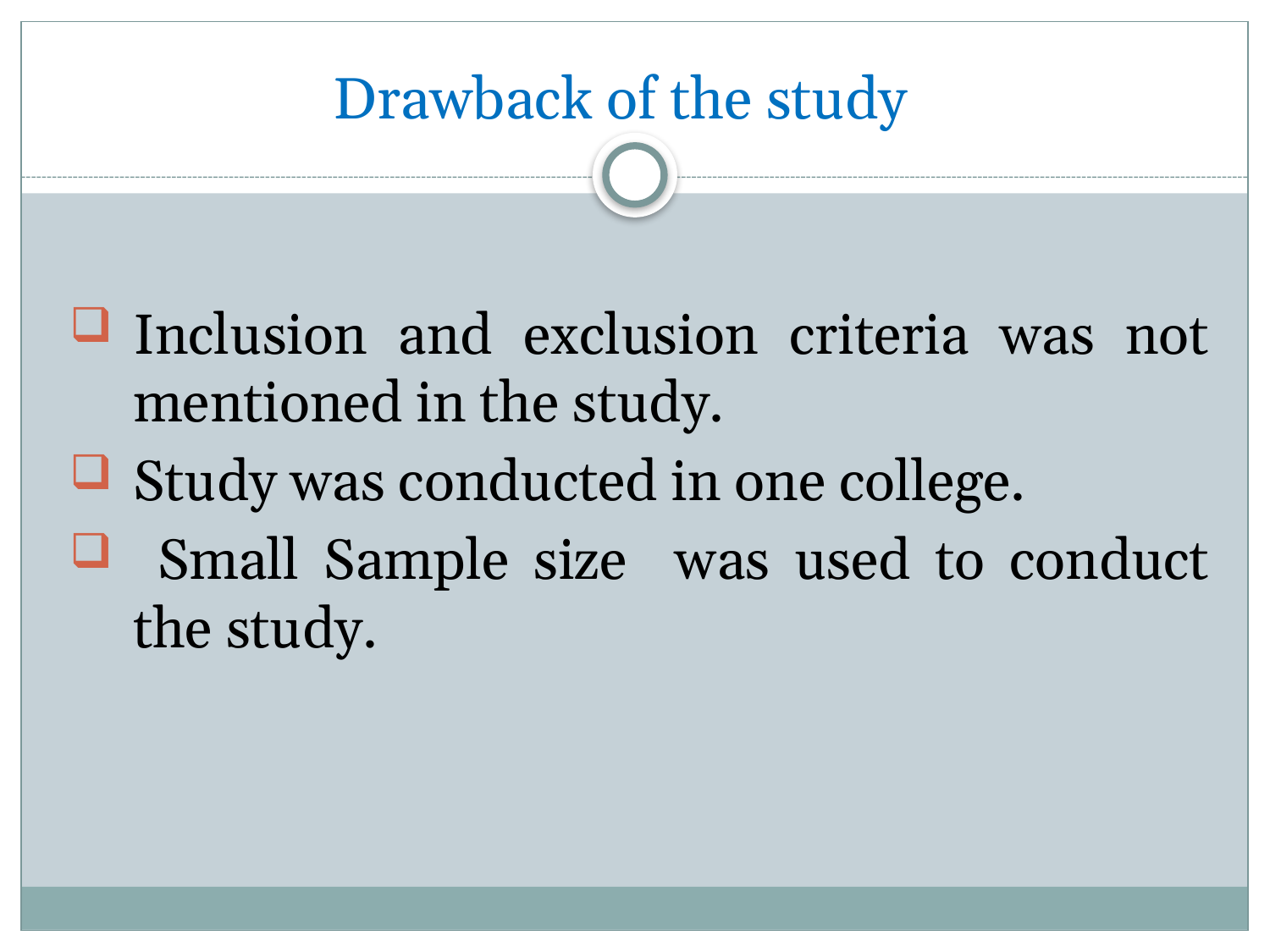

# Drawback of the study

Inclusion and exclusion criteria was not mentioned in the study.
Study was conducted in one college.
 Small Sample size  was used to conduct the study.